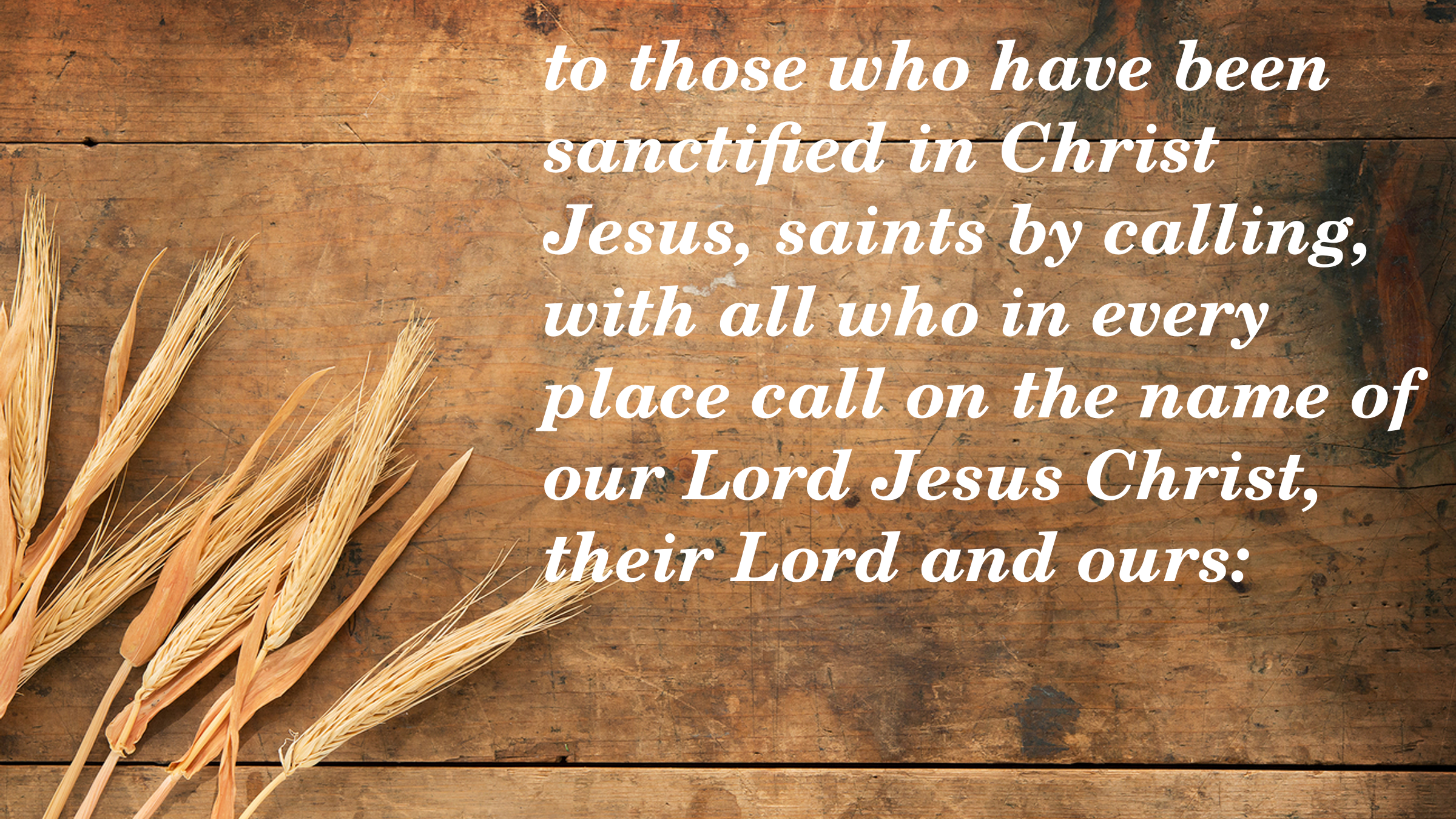

to those who have been sanctified in Christ Jesus, saints by calling, with all who in every place call on the name of our Lord Jesus Christ, their Lord and ours: